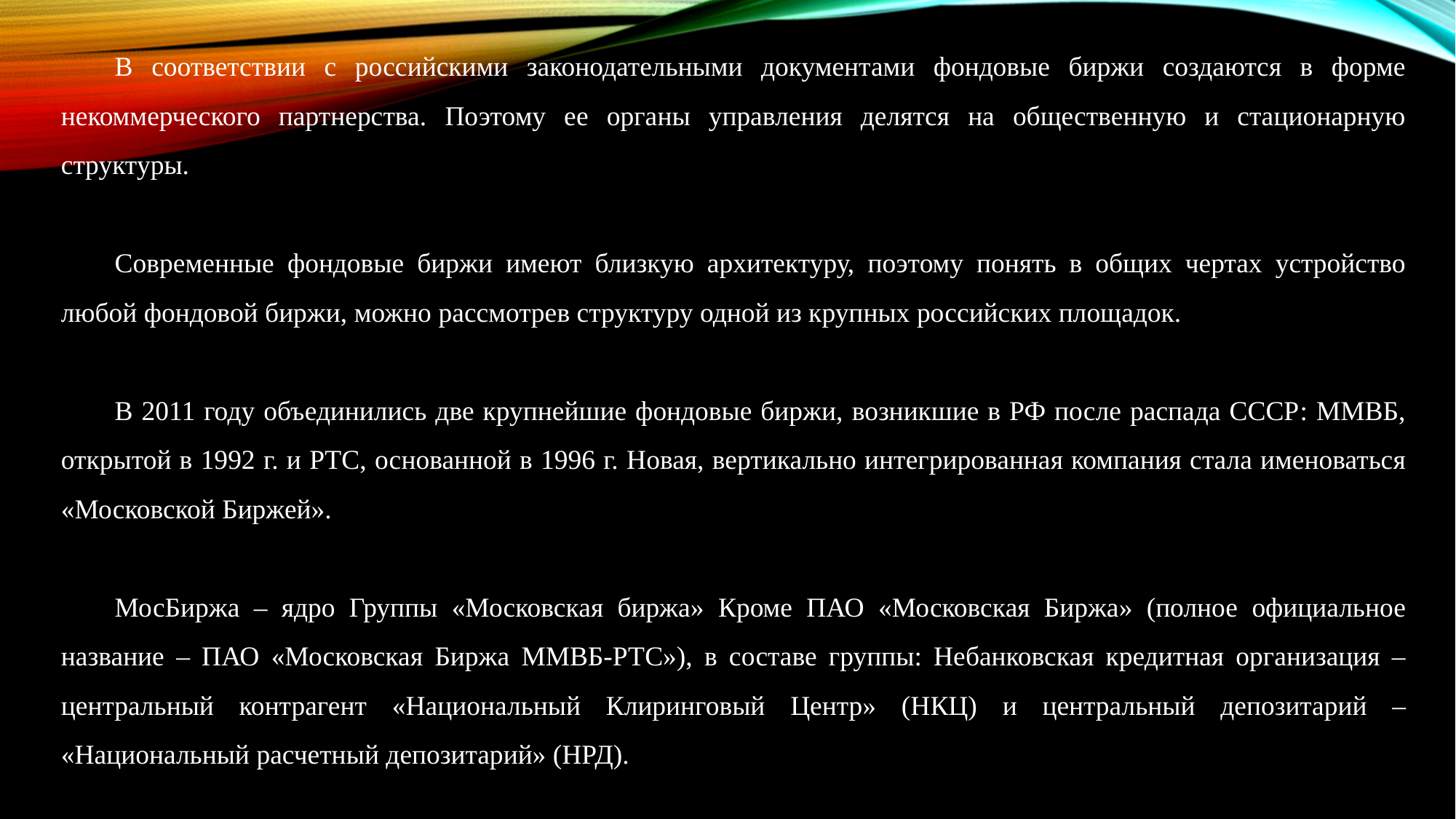

В соответствии с российскими законодательными документами фондовые биржи создаются в форме некоммерческого партнерства. Поэтому ее органы управления делятся на общественную и стационарную структуры.

Современные фондовые биржи имеют близкую архитектуру, поэтому понять в общих чертах устройство любой фондовой биржи, можно рассмотрев структуру одной из крупных российских площадок.

В 2011 году объединились две крупнейшие фондовые биржи, возникшие в РФ после распада СССР: ММВБ, открытой в 1992 г. и РТС, основанной в 1996 г. Новая, вертикально интегрированная компания стала именоваться «Московской Биржей».

МосБиржа – ядро Группы «Московская биржа» Кроме ПАО «Московская Биржа» (полное официальное название – ПАО «Московская Биржа ММВБ-РТС»), в составе группы: Небанковская кредитная организация – центральный контрагент «Национальный Клиринговый Центр» (НКЦ) и центральный депозитарий – «Национальный расчетный депозитарий» (НРД).